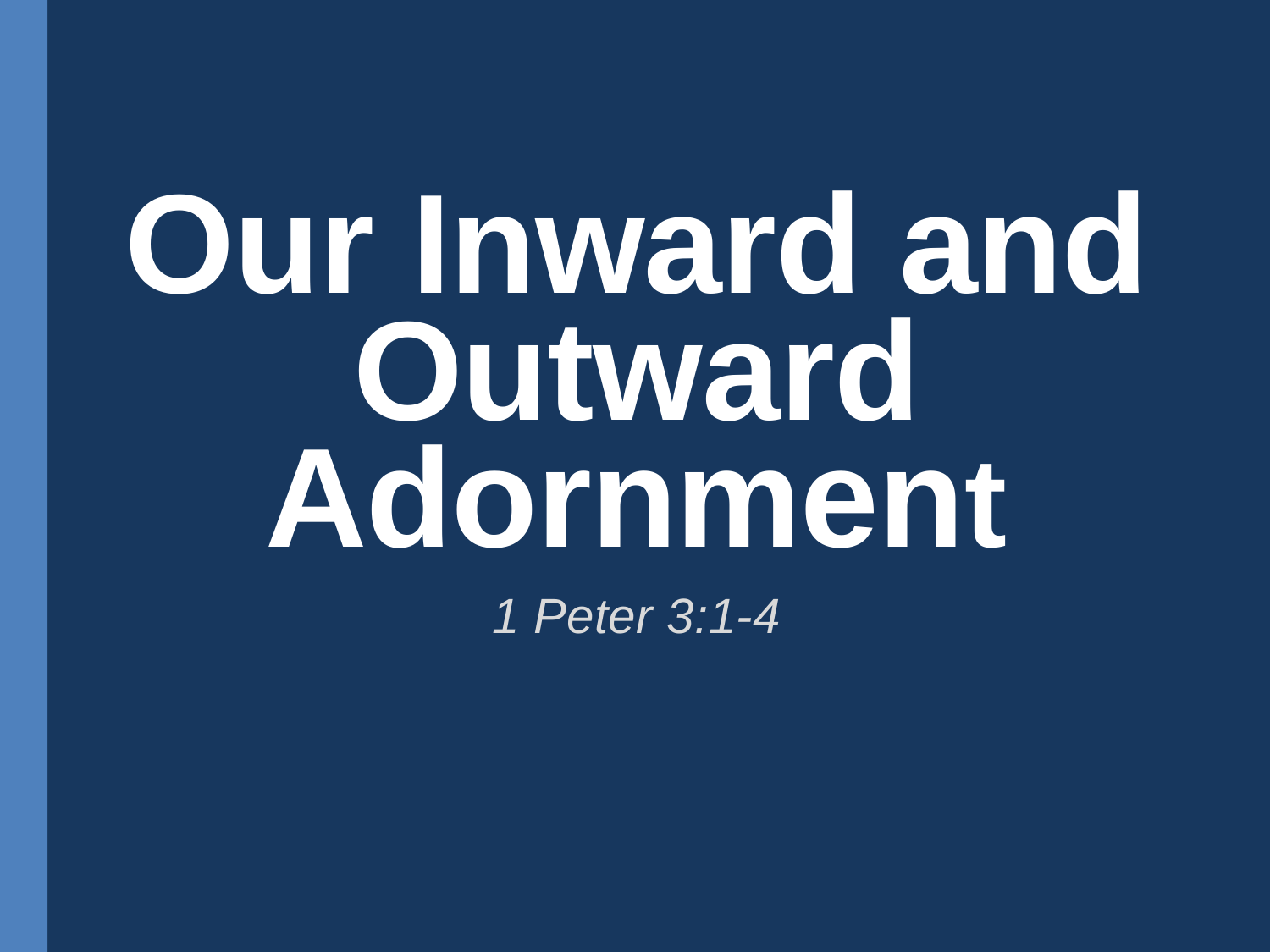

# Our Inward and Outward Adornment
1 Peter 3:1-4